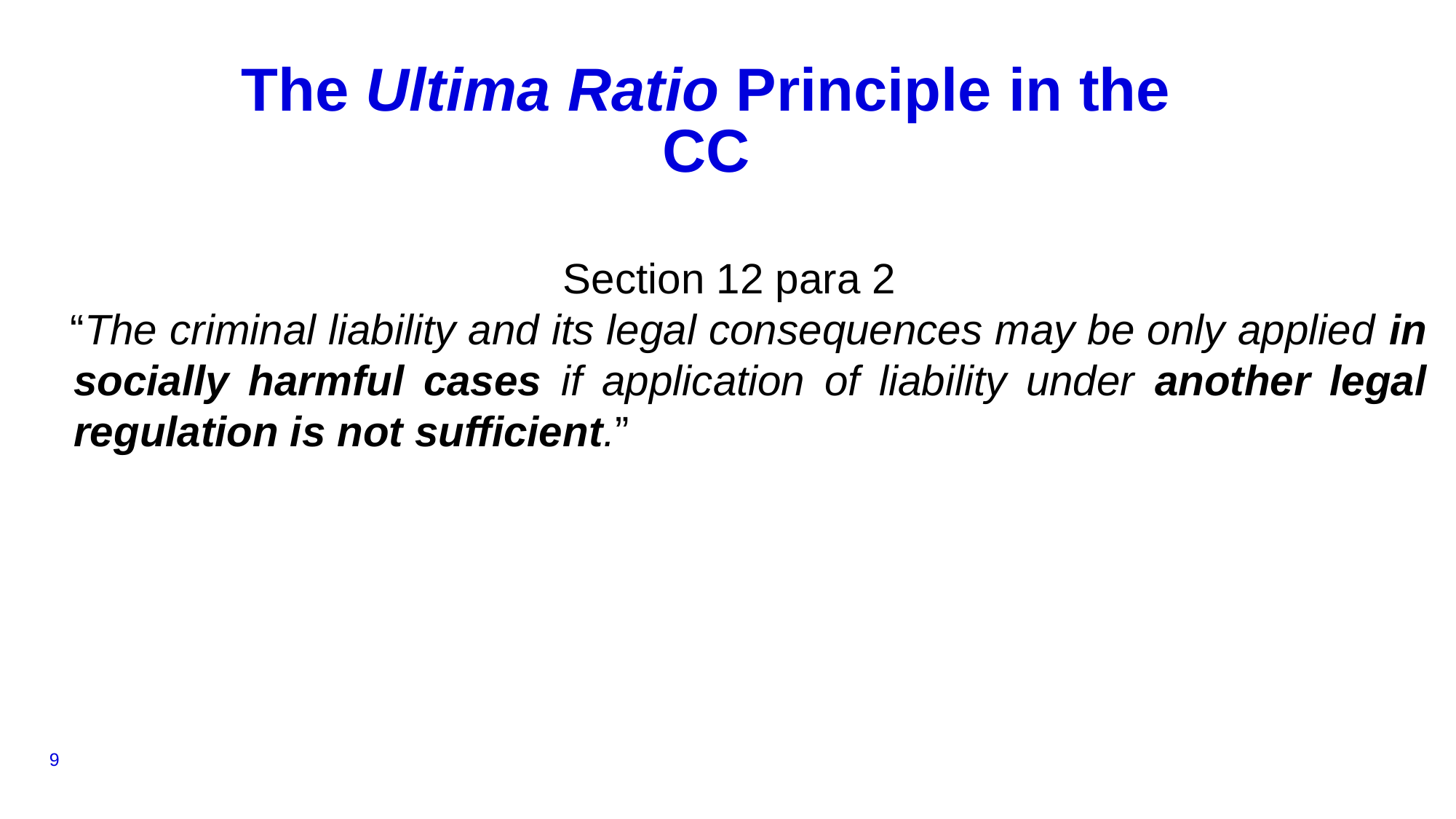

# The Ultima Ratio Principle in the CC

Section 12 para 2
   “The criminal liability and its legal consequences may be only applied in socially harmful cases if application of liability under another legal regulation is not sufficient.”
9